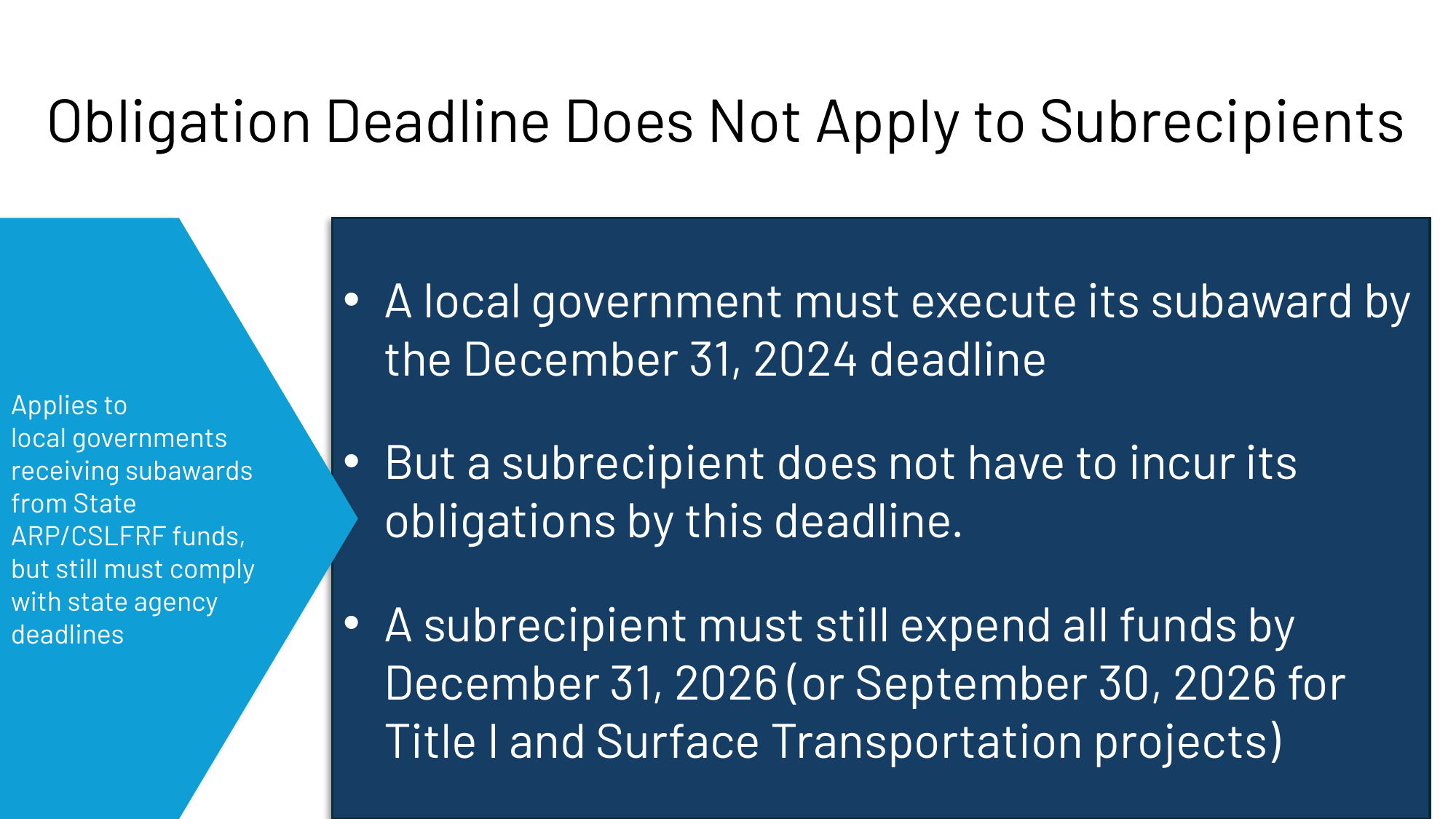

# Obligation Deadline Does Not Apply to Subrecipients
Applies to
local governments receiving subawards from State ARP/CSLFRF funds, but still must comply with state agency deadlines

A local government must execute its subaward by the December 31, 2024 deadline
But a subrecipient does not have to incur its obligations by this deadline.
A subrecipient must still expend all funds by December 31, 2026 (or September 30, 2026 for Title I and Surface Transportation projects)